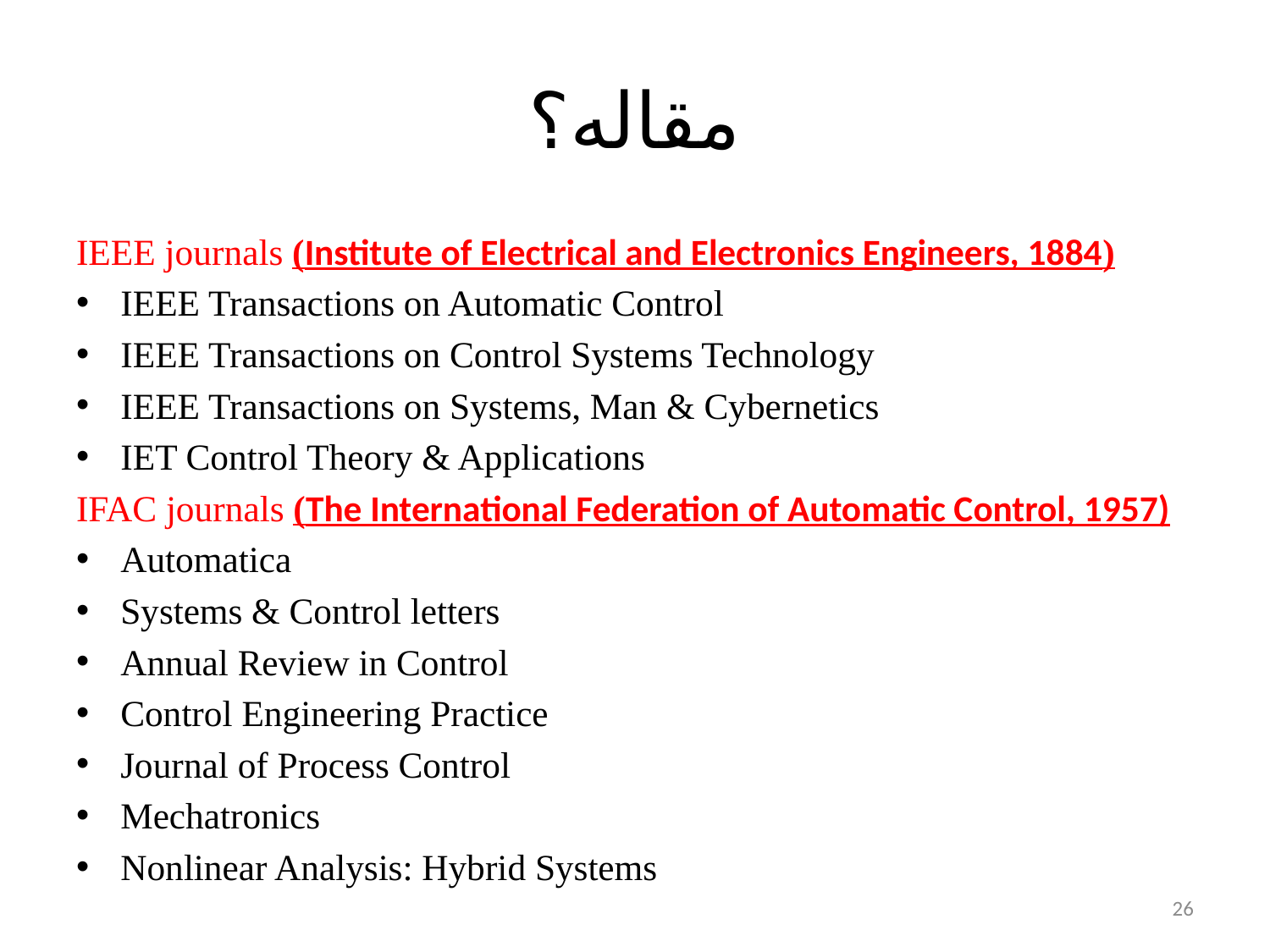

# مقاله؟
IEEE journals (Institute of Electrical and Electronics Engineers, 1884)
IEEE Transactions on Automatic Control
IEEE Transactions on Control Systems Technology
IEEE Transactions on Systems, Man & Cybernetics
IET Control Theory & Applications
IFAC journals (The International Federation of Automatic Control, 1957)
Automatica
Systems & Control letters
Annual Review in Control
Control Engineering Practice
Journal of Process Control
Mechatronics
Nonlinear Analysis: Hybrid Systems
26